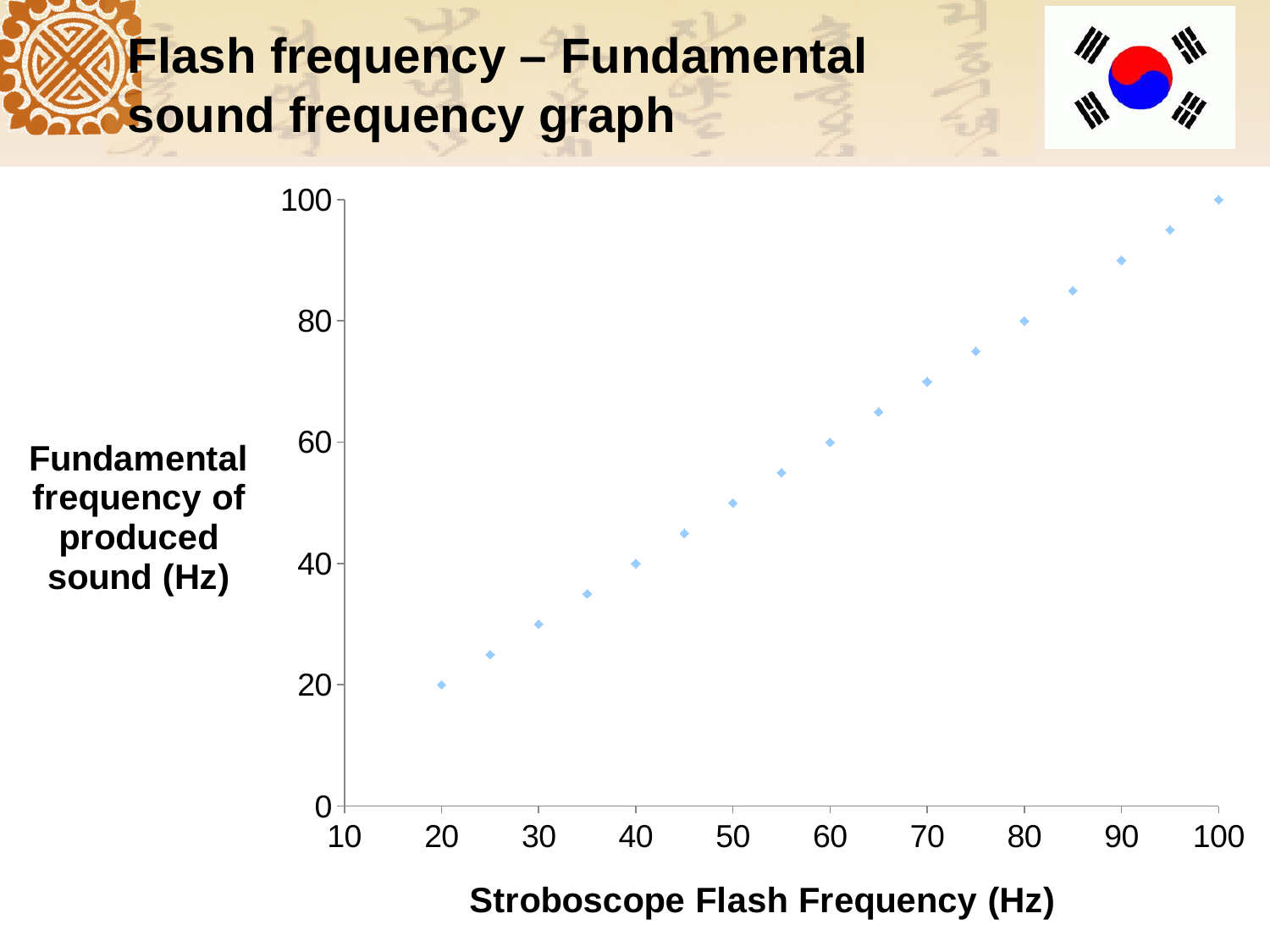

# Flash frequency – Fundamental sound frequency graph

### Chart

| Category |  |
|---|---|